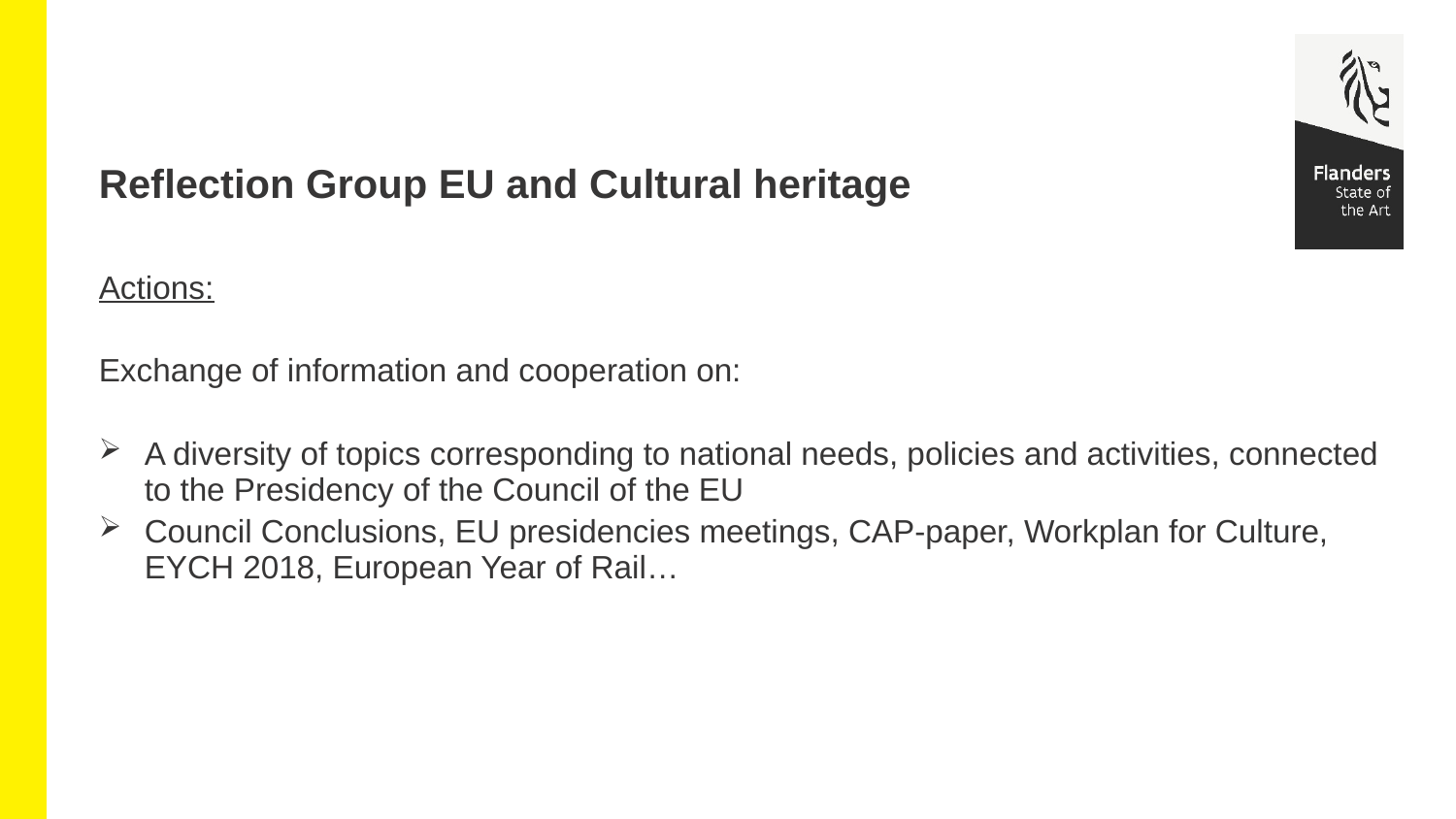

# Reflection Group EU and Cultural heritage
Actions:

Exchange of information and cooperation on:

A diversity of topics corresponding to national needs, policies and activities, connected to the Presidency of the Council of the EU
Council Conclusions, EU presidencies meetings, CAP-paper, Workplan for Culture, EYCH 2018, European Year of Rail…